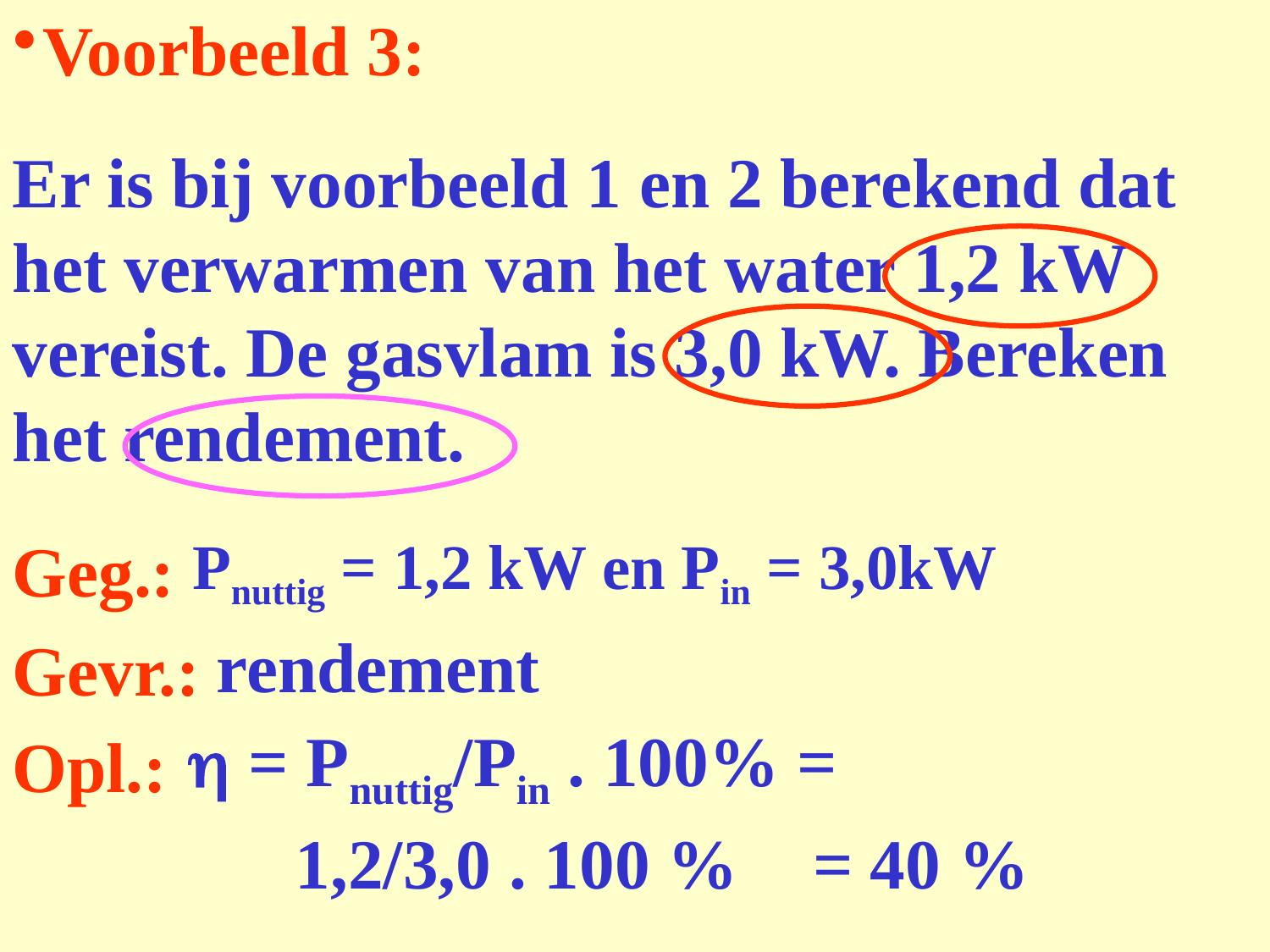

# Voorbeeld 3:
Er is bij voorbeeld 1 en 2 berekend dat het verwarmen van het water 1,2 kW vereist. De gasvlam is 3,0 kW. Bereken het rendement.

Pnuttig = 1,2 kW en Pin = 3,0kW
Geg.:
rendement
Gevr.:
η = Pnuttig/Pin . 100% =
Opl.:
1,2/3,0 . 100 %
= 40 %